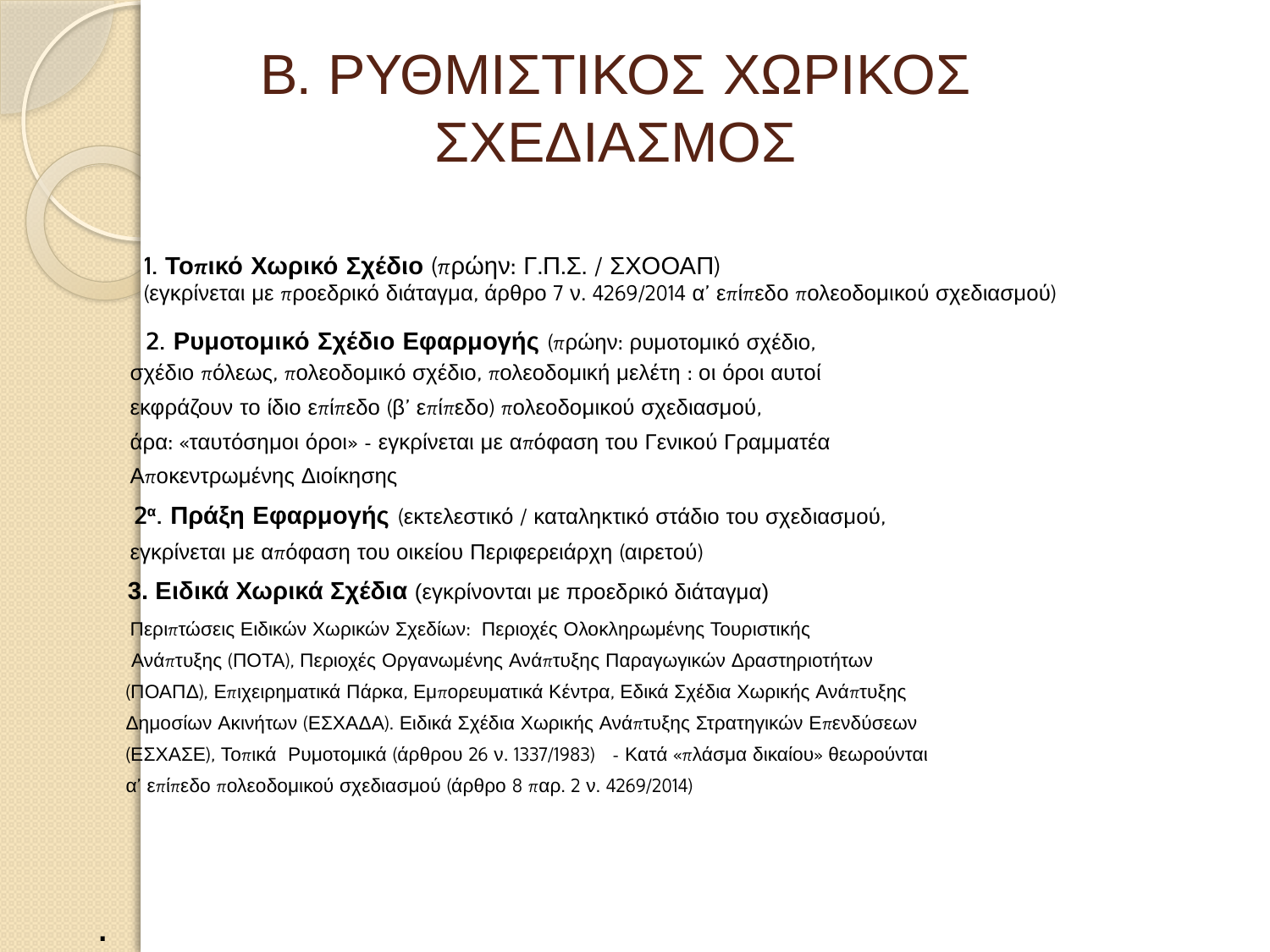

# Β. ΡΥΘΜΙΣΤΙΚΟΣ ΧΩΡΙΚΟΣ ΣΧΕΔΙΑΣΜΟΣ
1. Τοπικό Χωρικό Σχέδιο (πρώην: Γ.Π.Σ. / ΣΧΟΟΑΠ)
(εγκρίνεται με προεδρικό διάταγμα, άρθρο 7 ν. 4269/2014 α’ επίπεδο πολεοδομικού σχεδιασμού)
    2. Ρυμοτομικό Σχέδιο Εφαρμογής (πρώην: ρυμοτομικό σχέδιο,
     σχέδιο πόλεως, πολεοδομικό σχέδιο, πολεοδομική μελέτη : οι όροι αυτοί
     εκφράζουν το ίδιο επίπεδο (β’ επίπεδο) πολεοδομικού σχεδιασμού,
     άρα: «ταυτόσημοι όροι» - εγκρίνεται με απόφαση του Γενικού Γραμματέα
     Αποκεντρωμένης Διοίκησης
     2α. Πράξη Εφαρμογής (εκτελεστικό / καταληκτικό στάδιο του σχεδιασμού,
     εγκρίνεται με απόφαση του οικείου Περιφερειάρχη (αιρετού)
    3. Ειδικά Χωρικά Σχέδια (εγκρίνονται με προεδρικό διάταγμα)
     Περιπτώσεις Ειδικών Χωρικών Σχεδίων:  Περιοχές Ολοκληρωμένης Τουριστικής
      Ανάπτυξης (ΠΟΤΑ), Περιοχές Οργανωμένης Ανάπτυξης Παραγωγικών Δραστηριοτήτων
     (ΠΟΑΠΔ), Επιχειρηματικά Πάρκα, Εμπορευματικά Κέντρα, Εδικά Σχέδια Χωρικής Ανάπτυξης
     Δημοσίων Ακινήτων (ΕΣΧΑΔΑ). Ειδικά Σχέδια Χωρικής Ανάπτυξης Στρατηγικών Επενδύσεων
     (ΕΣΧΑΣΕ), Τοπικά  Ρυμοτομικά (άρθρου 26 ν. 1337/1983)   - Κατά «πλάσμα δικαίου» θεωρούνται
     α’ επίπεδο πολεοδομικού σχεδιασμού (άρθρο 8 παρ. 2 ν. 4269/2014)

.